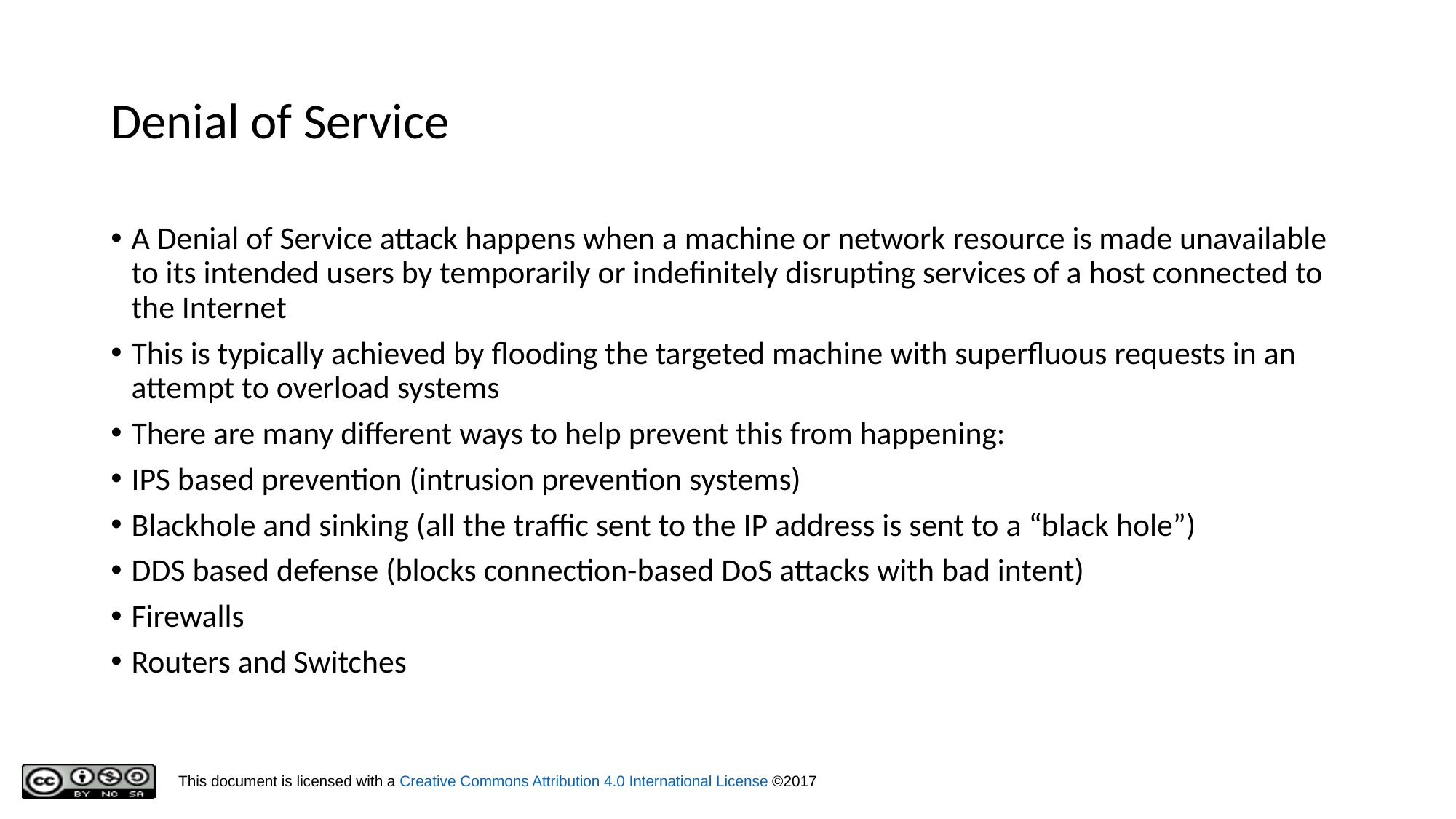

# Denial of Service
A Denial of Service attack happens when a machine or network resource is made unavailable to its intended users by temporarily or indefinitely disrupting services of a host connected to the Internet
This is typically achieved by flooding the targeted machine with superfluous requests in an attempt to overload systems
There are many different ways to help prevent this from happening:
IPS based prevention (intrusion prevention systems)
Blackhole and sinking (all the traffic sent to the IP address is sent to a “black hole”)
DDS based defense (blocks connection-based DoS attacks with bad intent)
Firewalls
Routers and Switches